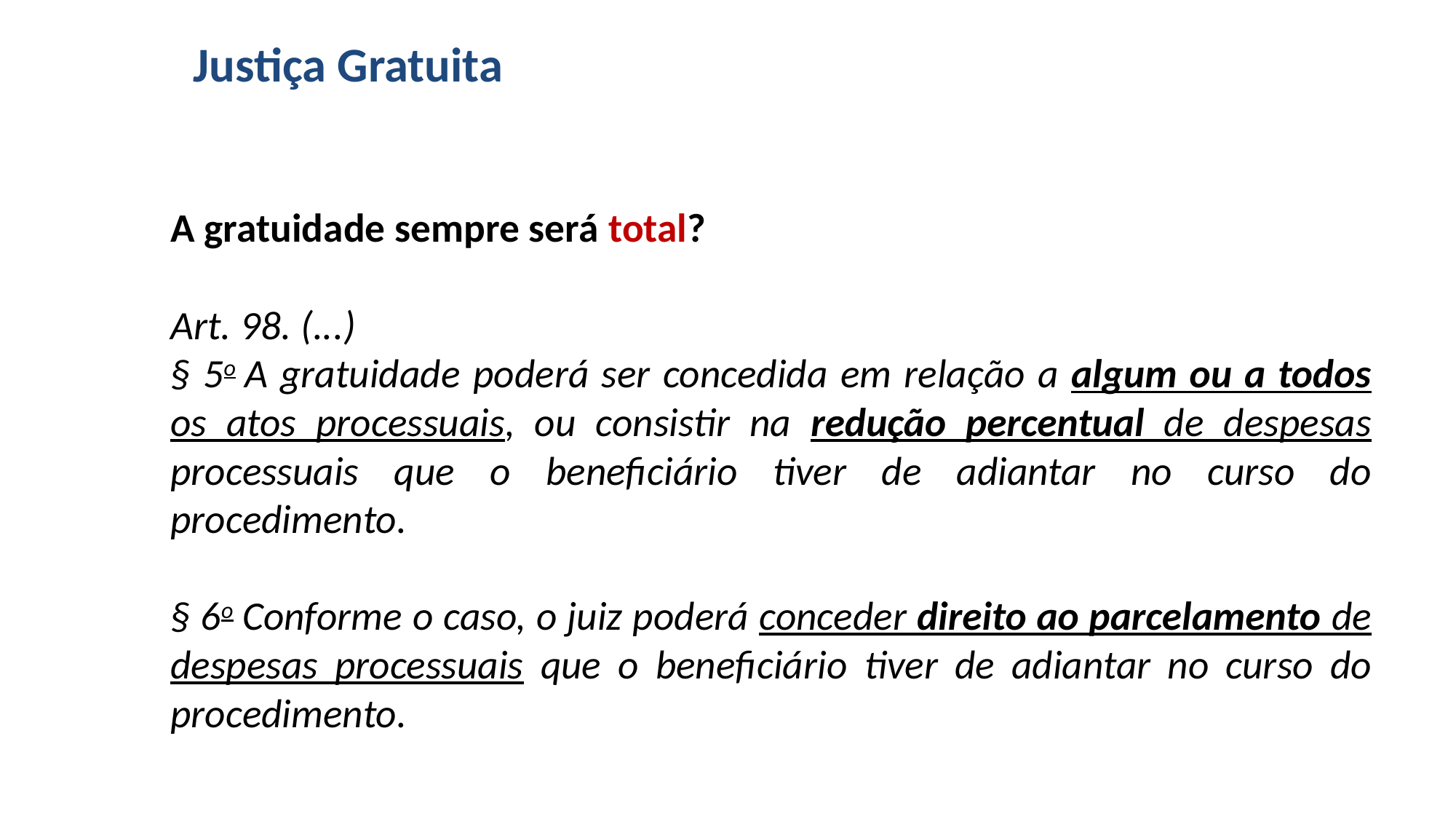

# Justiça Gratuita
A gratuidade sempre será total?

Art. 98. (...)
§ 5o A gratuidade poderá ser concedida em relação a algum ou a todos os atos processuais, ou consistir na redução percentual de despesas processuais que o beneficiário tiver de adiantar no curso do procedimento.

§ 6o Conforme o caso, o juiz poderá conceder direito ao parcelamento de despesas processuais que o beneficiário tiver de adiantar no curso do procedimento.